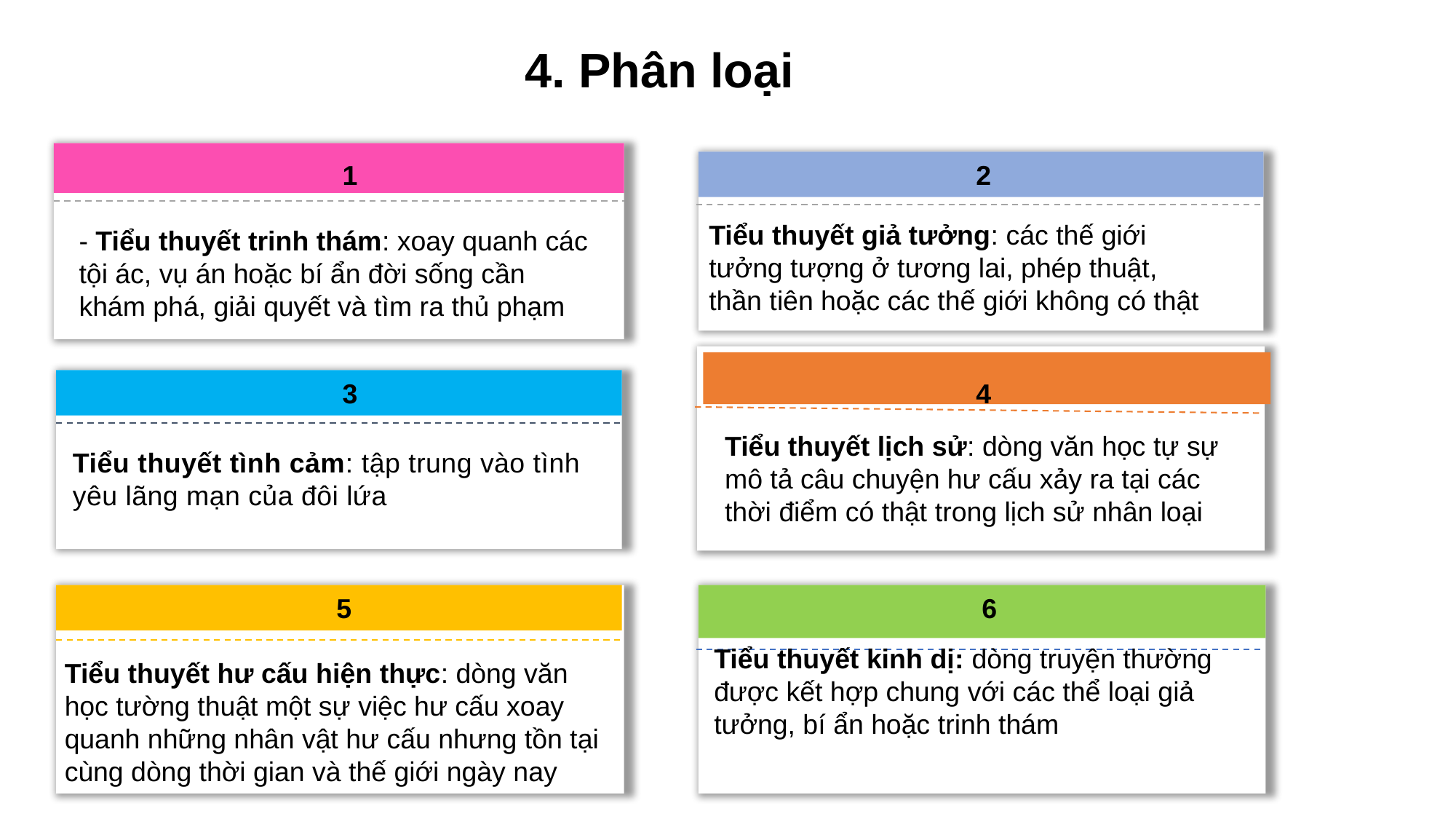

4. Phân loại

 1
 2
Tiểu thuyết giả tưởng: các thế giới tưởng tượng ở tương lai, phép thuật, thần tiên hoặc các thế giới không có thật
- Tiểu thuyết trinh thám: xoay quanh các tội ác, vụ án hoặc bí ẩn đời sống cần khám phá, giải quyết và tìm ra thủ phạm

 3
 4
Tiểu thuyết lịch sử: dòng văn học tự sự mô tả câu chuyện hư cấu xảy ra tại các thời điểm có thật trong lịch sử nhân loại
Tiểu thuyết tình cảm: tập trung vào tình yêu lãng mạn của đôi lứa

 5
 6
Tiểu thuyết kinh dị: dòng truyện thường được kết hợp chung với các thể loại giả tưởng, bí ẩn hoặc trinh thám
Tiểu thuyết hư cấu hiện thực: dòng văn học tường thuật một sự việc hư cấu xoay quanh những nhân vật hư cấu nhưng tồn tại cùng dòng thời gian và thế giới ngày nay